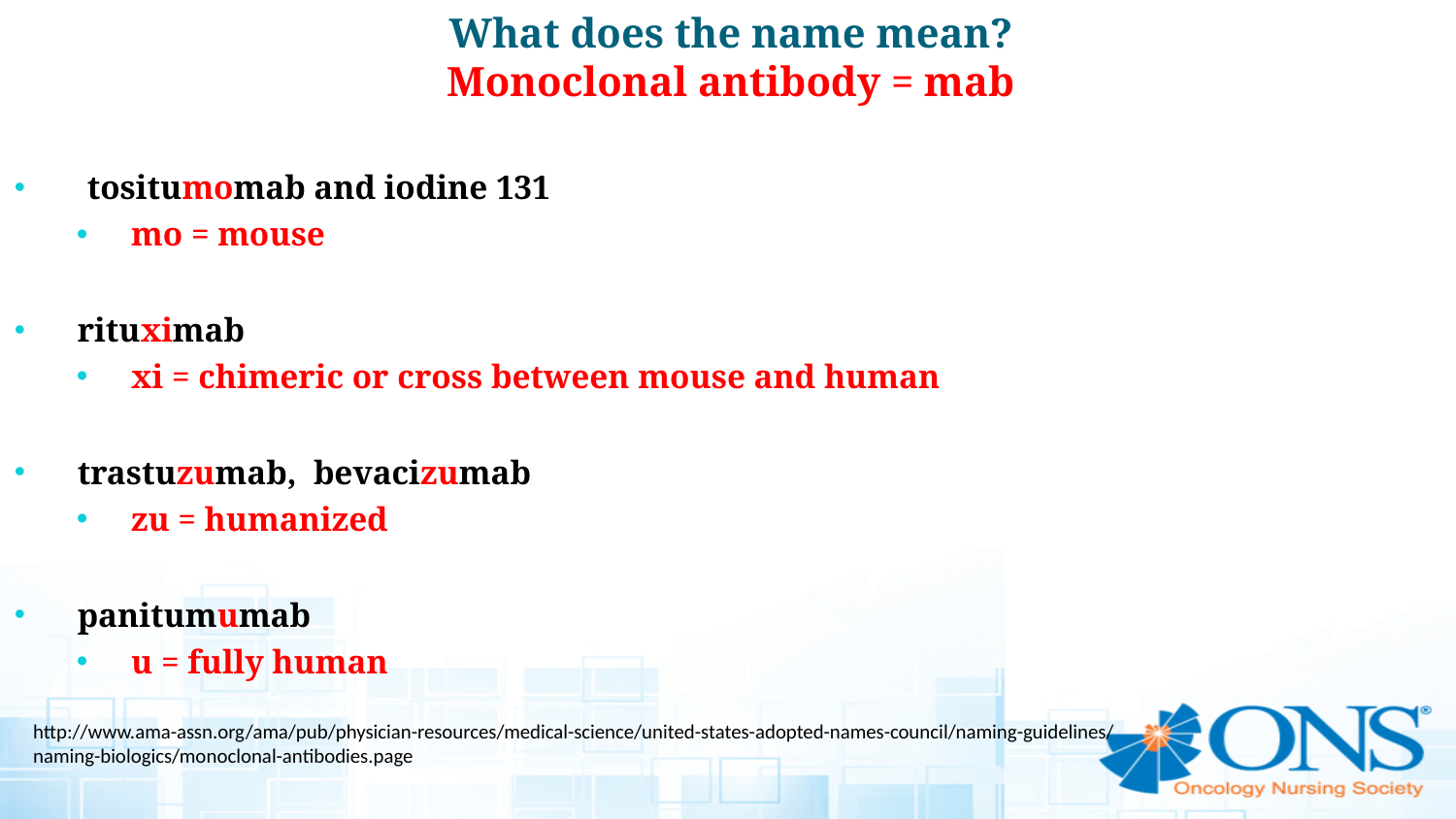

What does the name mean?
Monoclonal antibody = mab

tositumomab and iodine 131
mo = mouse

 rituximab
xi = chimeric or cross between mouse and human

 trastuzumab,  bevacizumab
zu = humanized

 panitumumab
u = fully human
http://www.ama-assn.org/ama/pub/physician-resources/medical-science/united-states-adopted-names-council/naming-guidelines/naming-biologics/monoclonal-antibodies.page